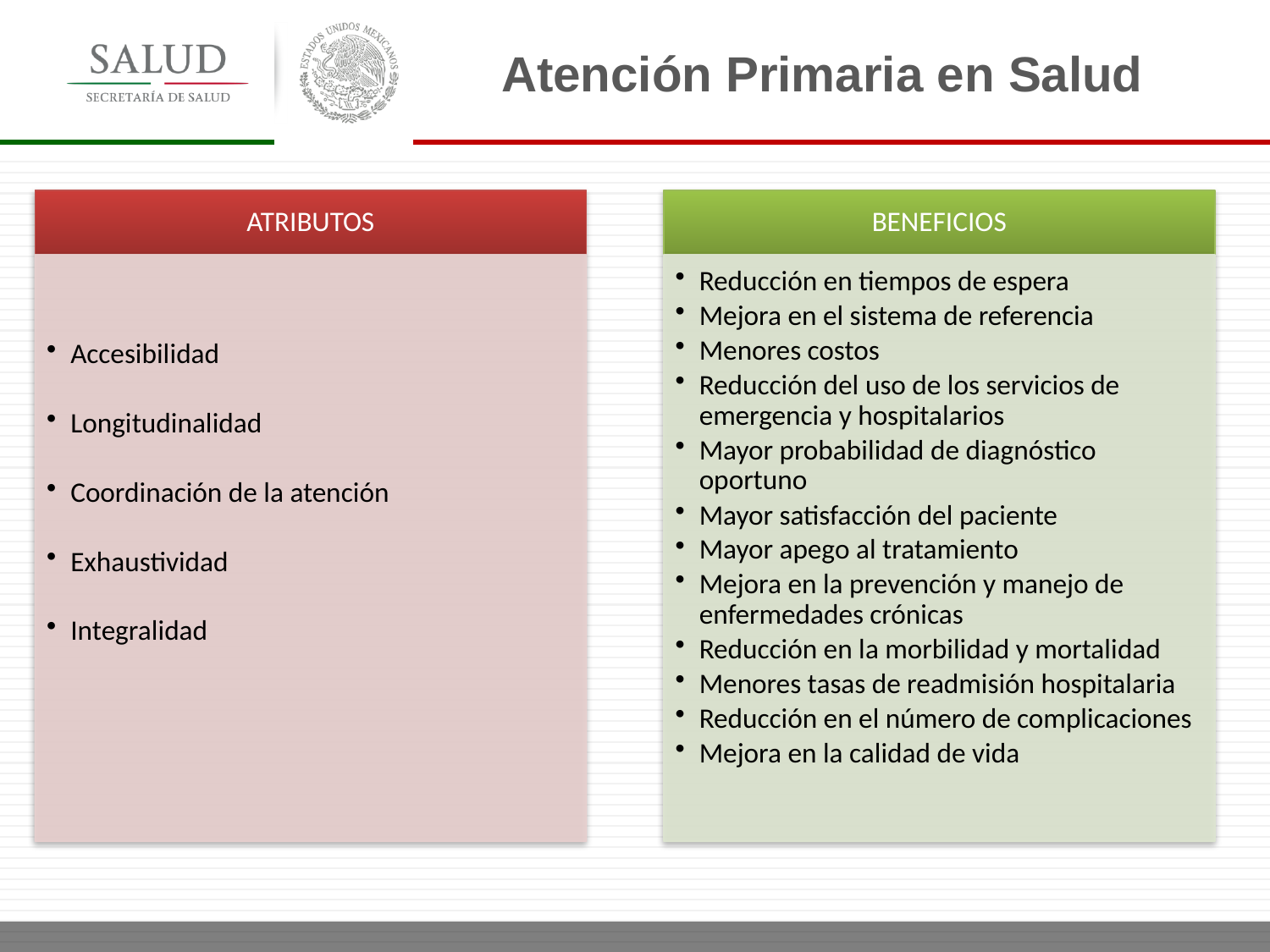

Atención Primaria en Salud
ATRIBUTOS

Accesibilidad

Longitudinalidad

Coordinación de la atención

Exhaustividad

Integralidad
BENEFICIOS
Reducción en tiempos de espera
Mejora en el sistema de referencia
Menores costos
Reducción del uso de los servicios de emergencia y hospitalarios
Mayor probabilidad de diagnóstico oportuno
Mayor satisfacción del paciente
Mayor apego al tratamiento
Mejora en la prevención y manejo de enfermedades crónicas
Reducción en la morbilidad y mortalidad
Menores tasas de readmisión hospitalaria
Reducción en el número de complicaciones
Mejora en la calidad de vida